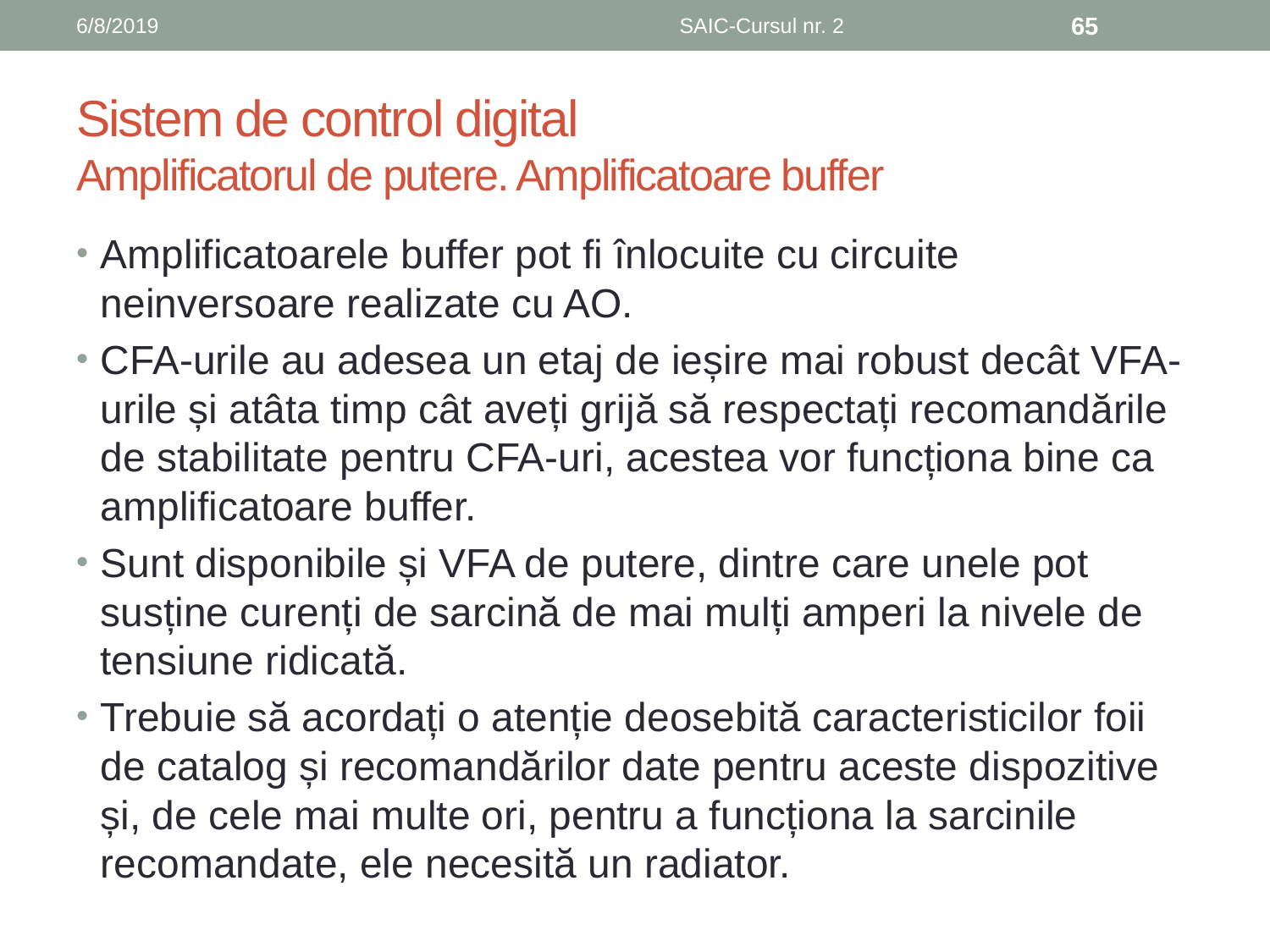

6/8/2019
SAIC-Cursul nr. 2
65
# Sistem de control digital Amplificatorul de putere. Amplificatoare buffer
Amplificatoarele buffer pot fi înlocuite cu circuite neinversoare realizate cu AO.
CFA-urile au adesea un etaj de ieșire mai robust decât VFA-urile și atâta timp cât aveți grijă să respectați recomandările de stabilitate pentru CFA-uri, acestea vor funcționa bine ca amplificatoare buffer.
Sunt disponibile și VFA de putere, dintre care unele pot susține curenți de sarcină de mai mulți amperi la nivele de tensiune ridicată.
Trebuie să acordați o atenție deosebită caracteristicilor foii de catalog și recomandărilor date pentru aceste dispozitive și, de cele mai multe ori, pentru a funcționa la sarcinile recomandate, ele necesită un radiator.